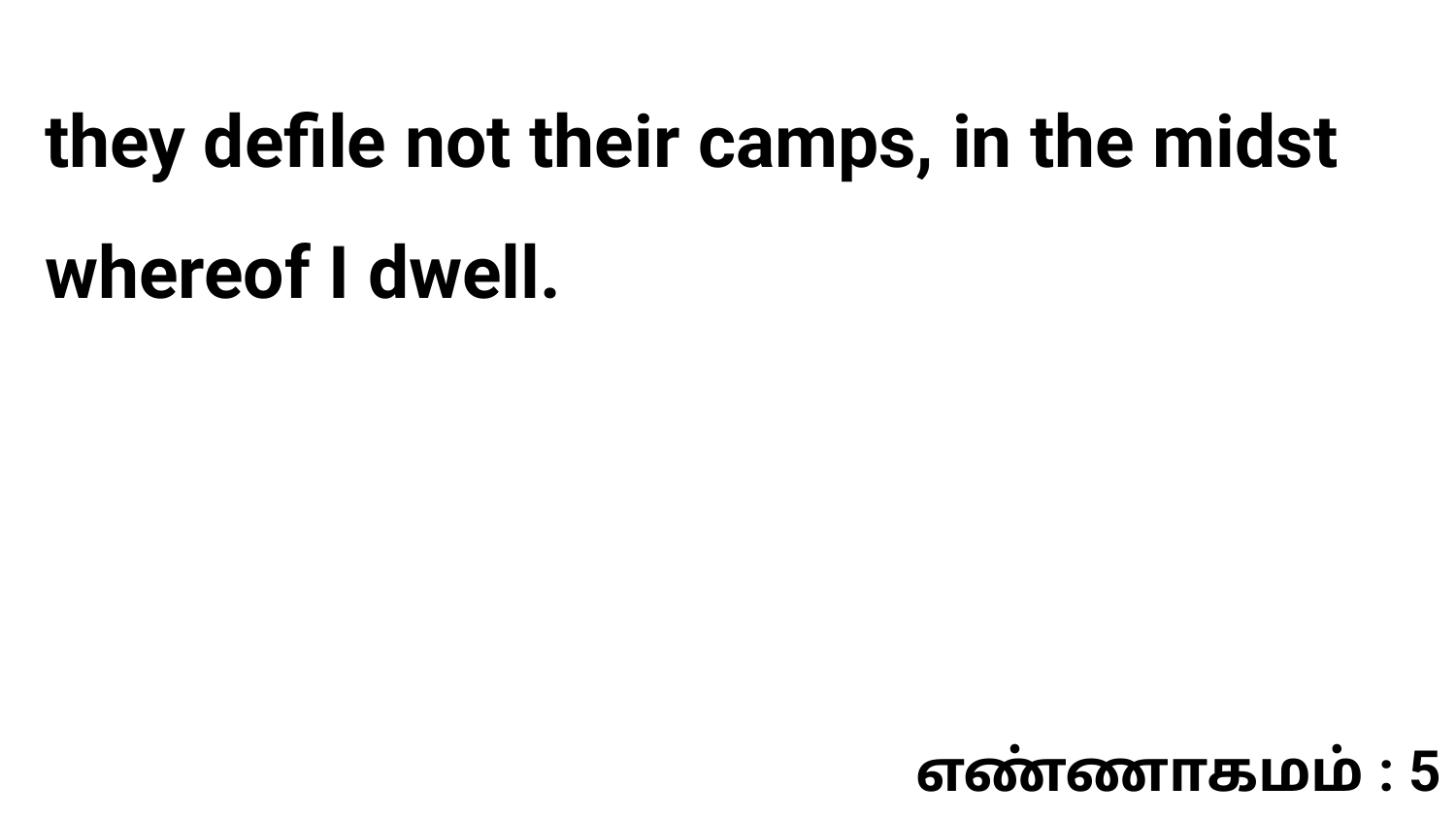

they defile not their camps, in the midst whereof I dwell.
எண்ணாகமம் : 5